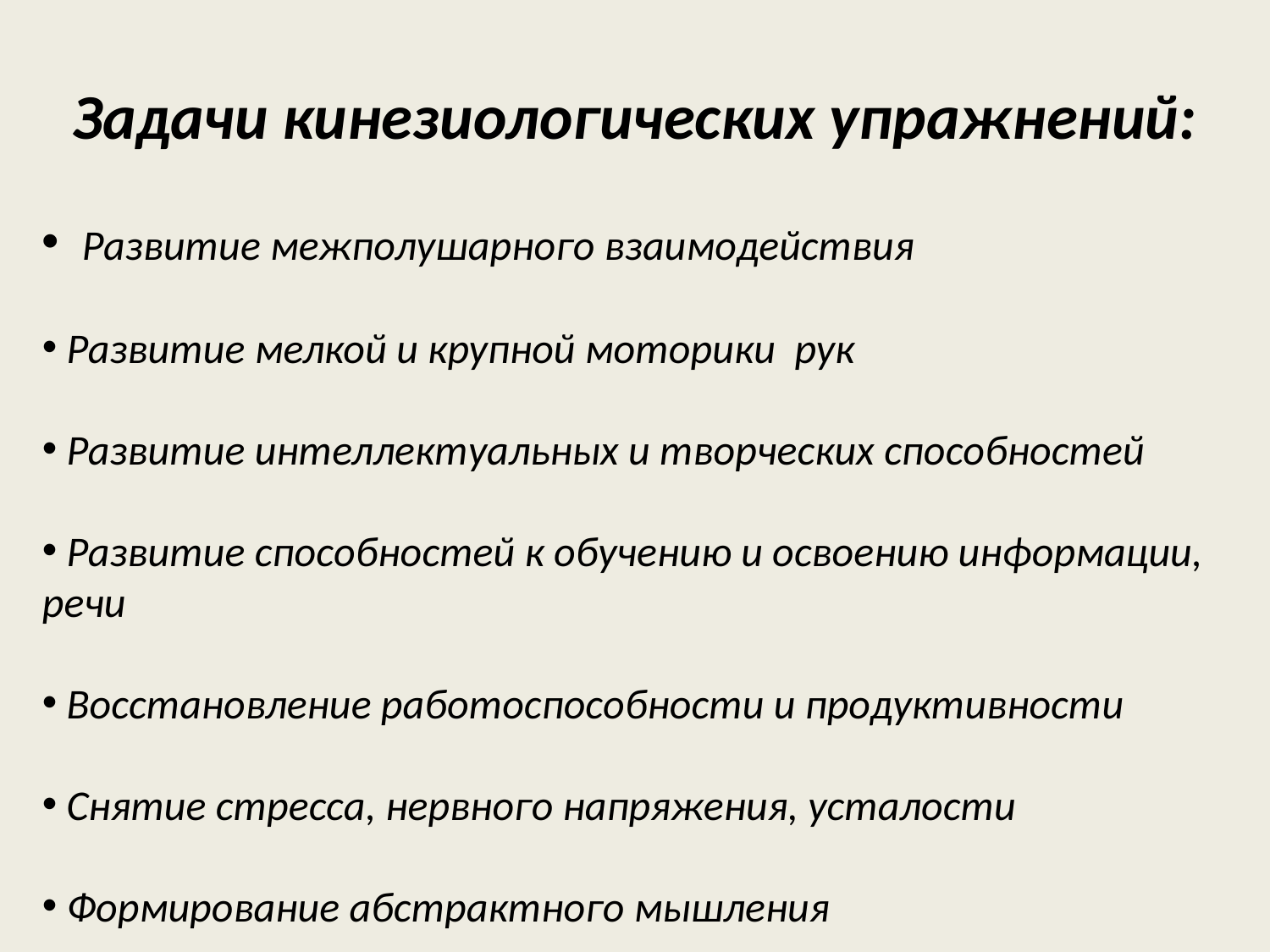

Задачи кинезиологических упражнений:

  Развитие межполушарного взаимодействия

 Развитие мелкой и крупной моторики  рук

 Развитие интеллектуальных и творческих способностей

 Развитие способностей к обучению и освоению информации, речи

 Восстановление работоспособности и продуктивности

 Снятие стресса, нервного напряжения, усталости

 Формирование абстрактного мышления